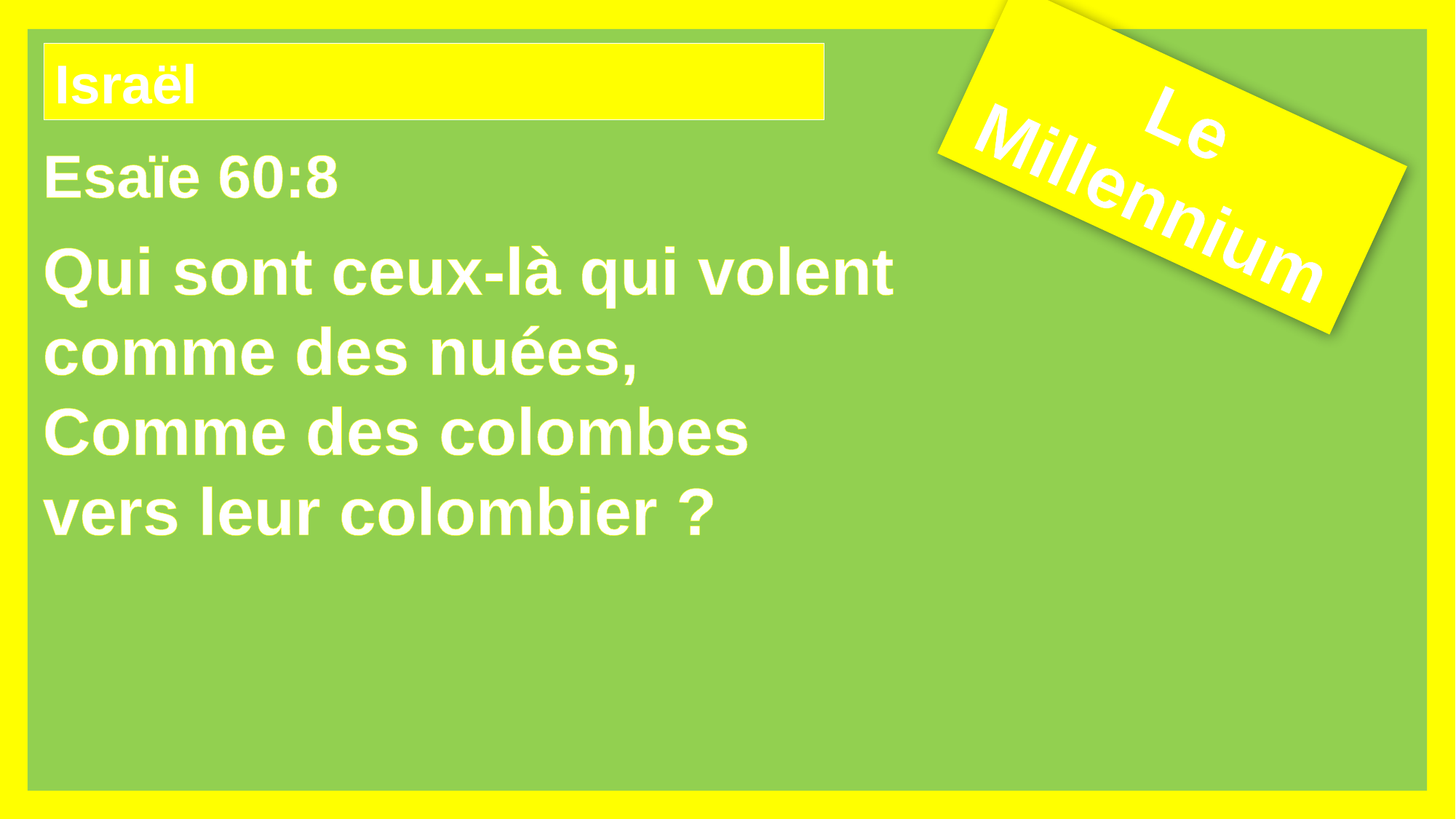

Israël
Le Millennium
Esaïe 60:8

Qui sont ceux-là qui volent
comme des nuées,
Comme des colombes
vers leur colombier ?